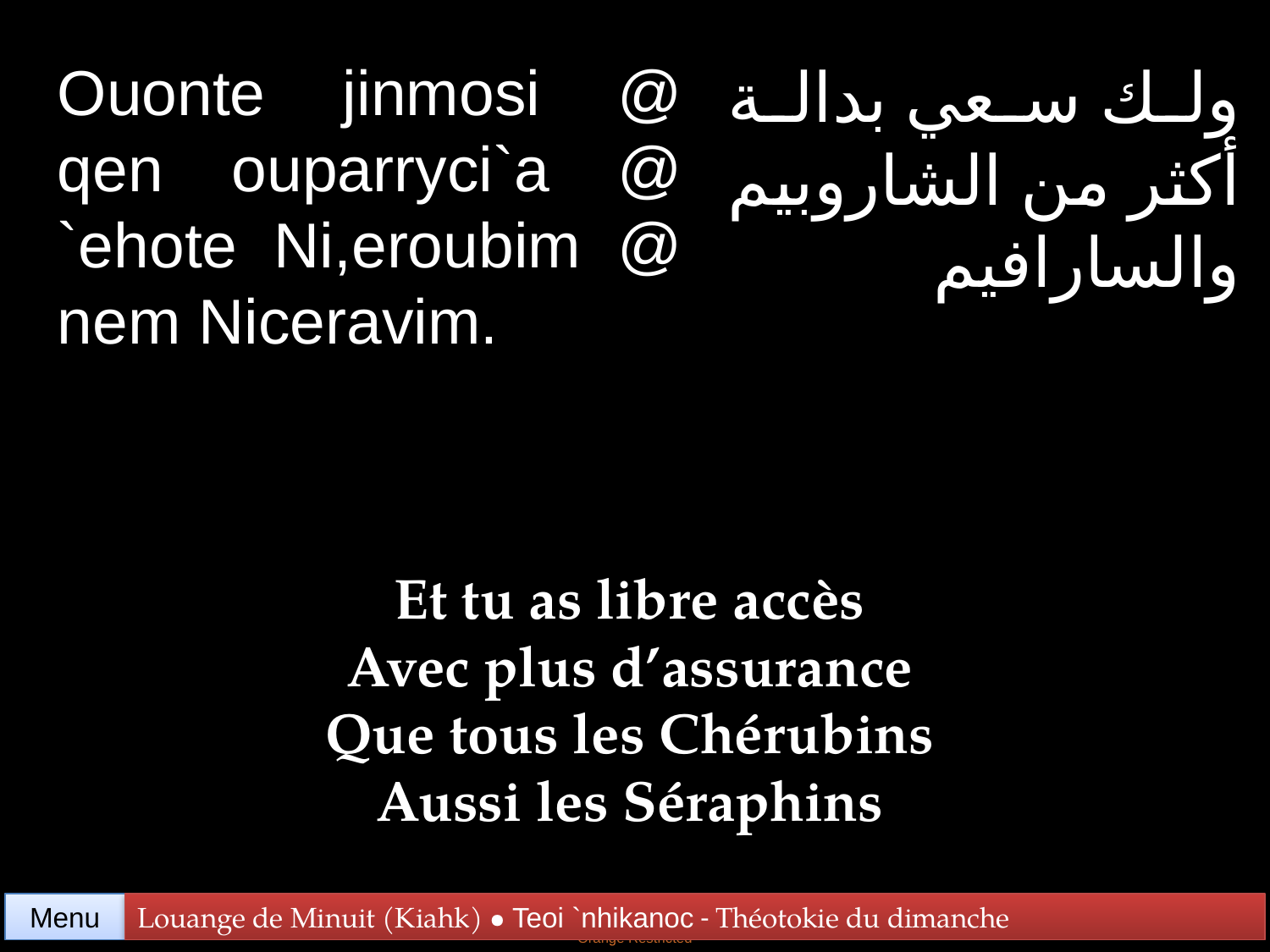

Ouonte jinmosi @ qen ouparryci`a @ `ehote Ni,eroubim @ nem Niceravim.
ولك سعي بدالة أكثر من الشاروبيم والسارافيم
Et tu as libre accès
Avec plus d’assurance
Que tous les Chérubins
Aussi les Séraphins
Menu
Louange de Minuit (Kiahk) • Teoi `nhikanoc - Théotokie du dimanche